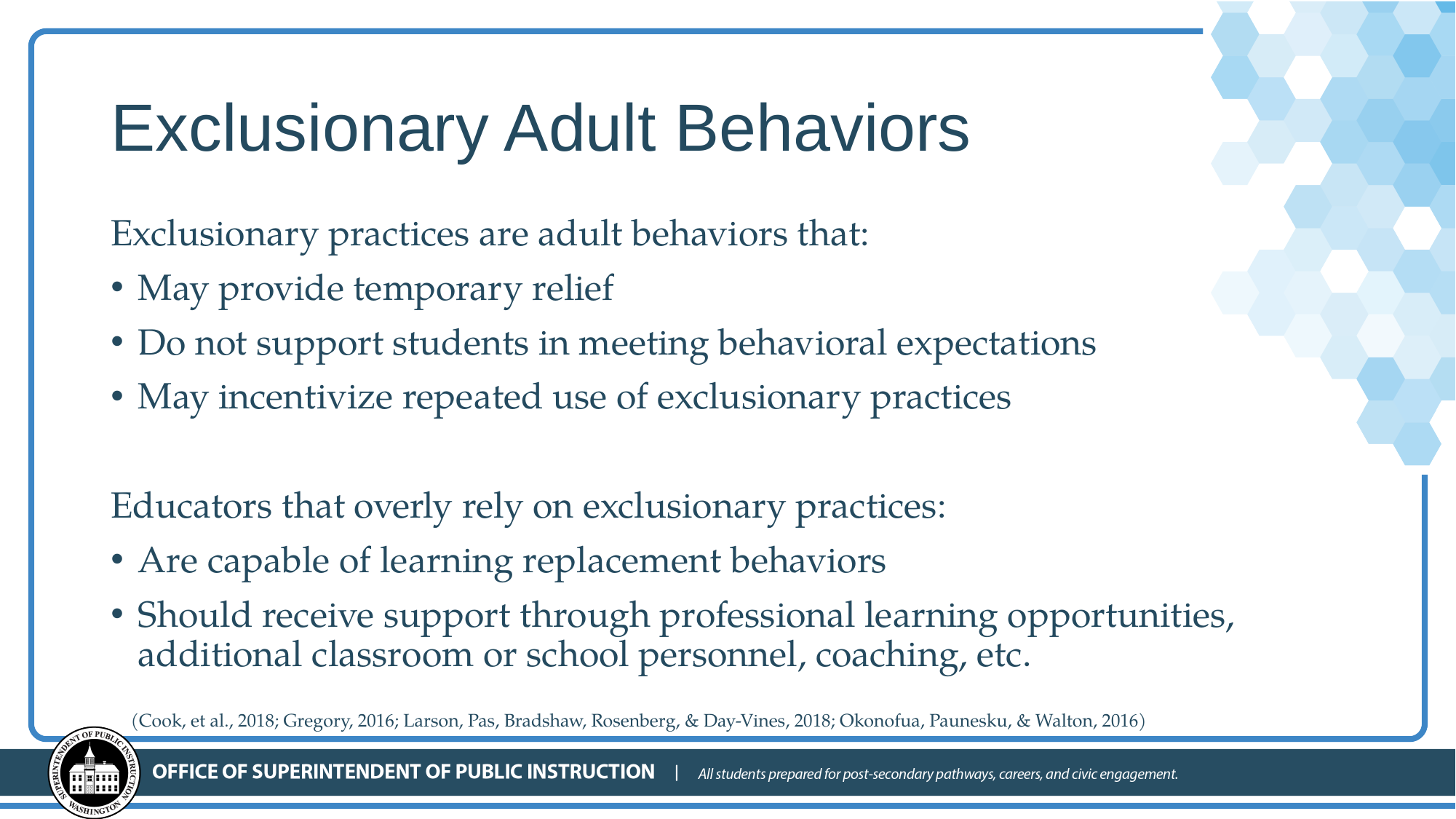

# Exclusionary Adult Behaviors
Exclusionary practices are adult behaviors that:
May provide temporary relief
Do not support students in meeting behavioral expectations
May incentivize repeated use of exclusionary practices

Educators that overly rely on exclusionary practices:
Are capable of learning replacement behaviors
Should receive support through professional learning opportunities, additional classroom or school personnel, coaching, etc.

(Cook, et al., 2018; Gregory, 2016; Larson, Pas, Bradshaw, Rosenberg, & Day-Vines, 2018; Okonofua, Paunesku, & Walton, 2016)